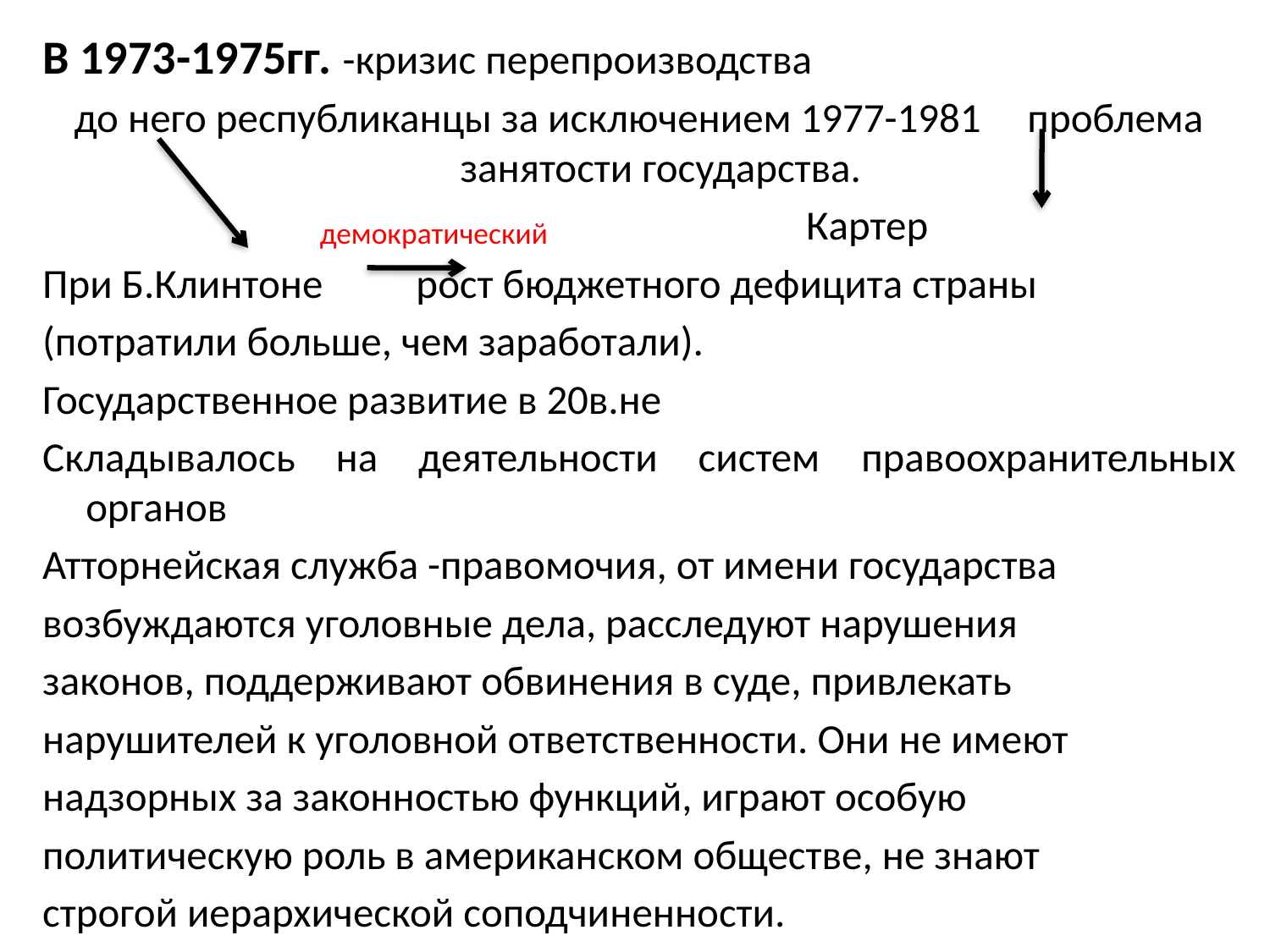

В 1973-1975гг. -кризис перепроизводства
до него республиканцы за исключением 1977-1981     проблема занятости государства.
                                                                                  Картер
При Б.Клинтоне          рост бюджетного дефицита страны
(потратили больше, чем заработали).
Государственное развитие в 20в.не
Складывалось на деятельности систем правоохранительных органов
Атторнейская служба -правомочия, от имени государства
возбуждаются уголовные дела, расследуют нарушения
законов, поддерживают обвинения в суде, привлекать
нарушителей к уголовной ответственности. Они не имеют
надзорных за законностью функций, играют особую
политическую роль в американском обществе, не знают
строгой иерархической соподчиненности.
демократический